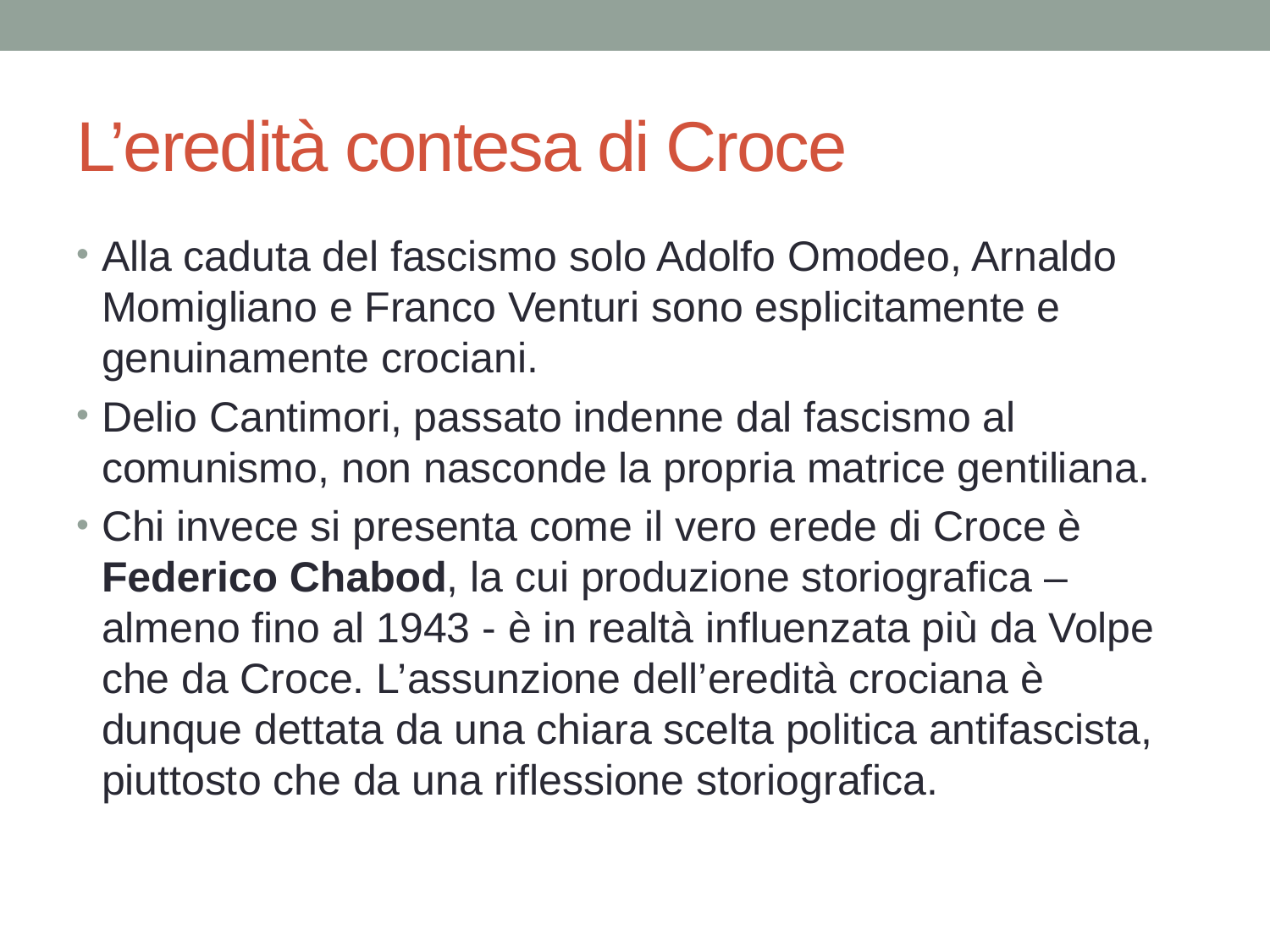

# L’eredità contesa di Croce
Alla caduta del fascismo solo Adolfo Omodeo, Arnaldo Momigliano e Franco Venturi sono esplicitamente e genuinamente crociani.
Delio Cantimori, passato indenne dal fascismo al comunismo, non nasconde la propria matrice gentiliana.
Chi invece si presenta come il vero erede di Croce è Federico Chabod, la cui produzione storiografica – almeno fino al 1943 - è in realtà influenzata più da Volpe che da Croce. L’assunzione dell’eredità crociana è dunque dettata da una chiara scelta politica antifascista, piuttosto che da una riflessione storiografica.